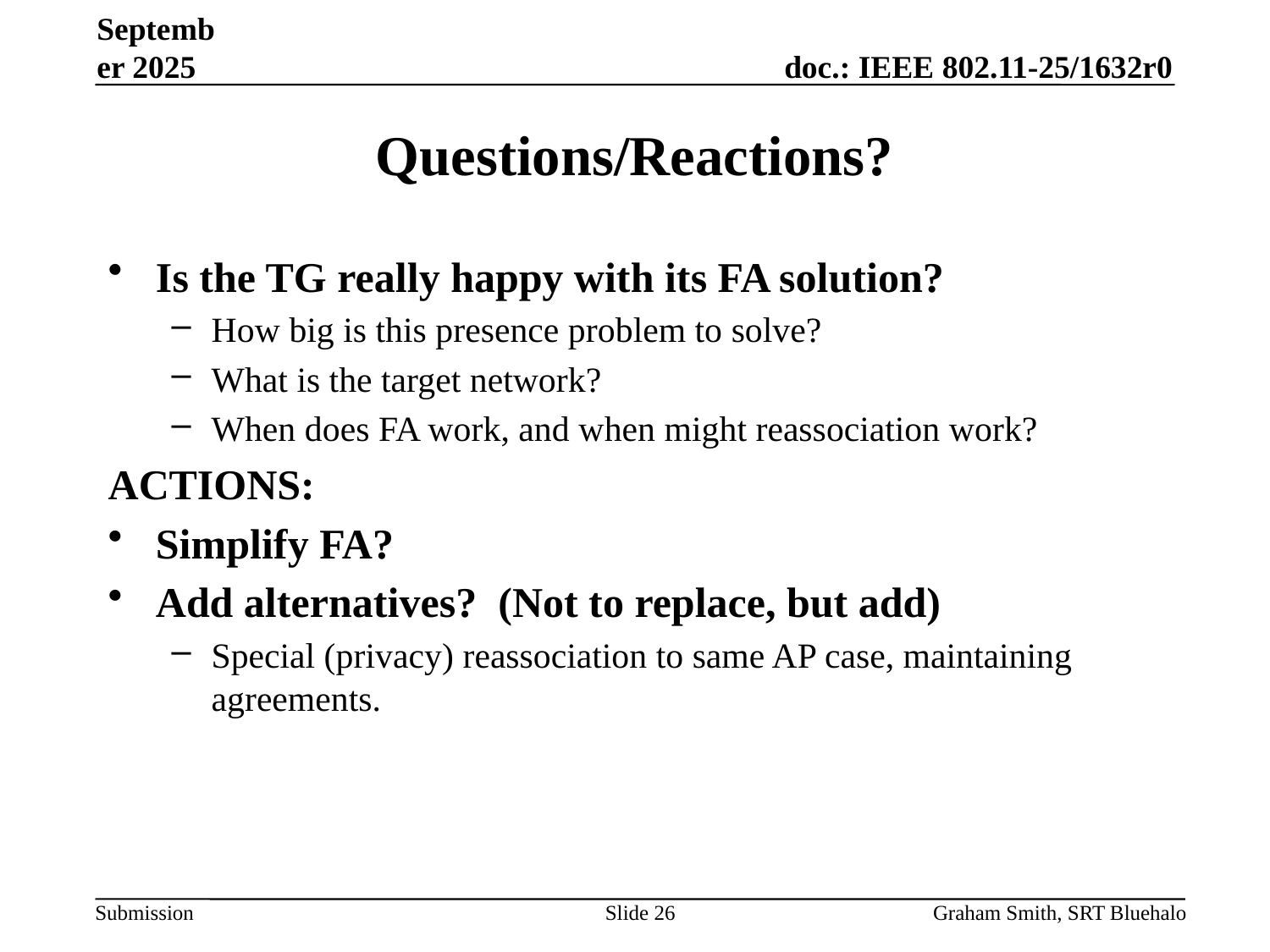

September 2025
# Questions/Reactions?
Is the TG really happy with its FA solution?
How big is this presence problem to solve?
What is the target network?
When does FA work, and when might reassociation work?
ACTIONS:
Simplify FA?
Add alternatives?  (Not to replace, but add)
Special (privacy) reassociation to same AP case, maintaining agreements.

Slide 26
Graham Smith, SRT Bluehalo